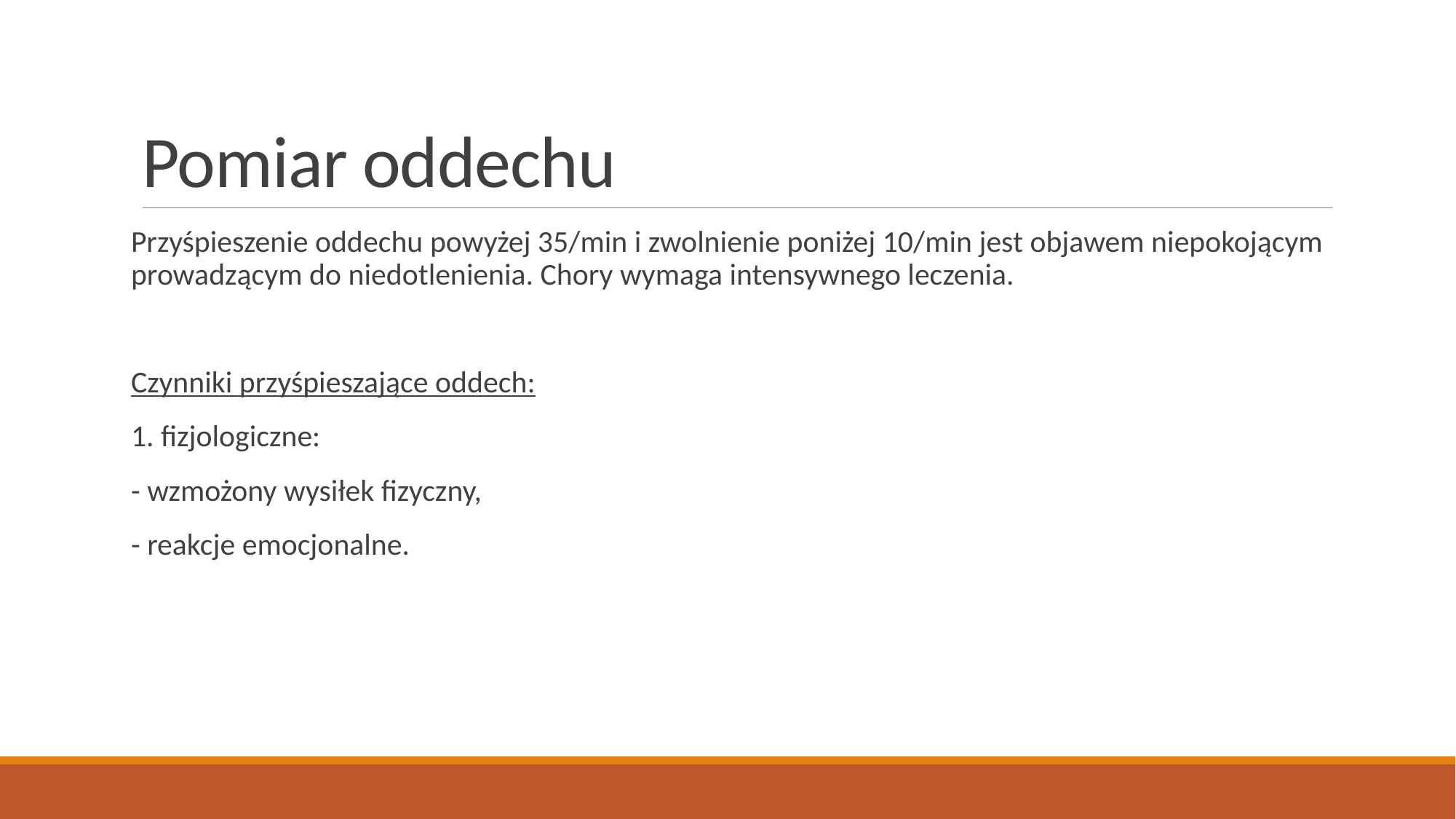

# Pomiar oddechu
Przyśpieszenie oddechu powyżej 35/min i zwolnienie poniżej 10/min jest objawem niepokojącym prowadzącym do niedotlenienia. Chory wymaga intensywnego leczenia.

Czynniki przyśpieszające oddech:
1. fizjologiczne:
- wzmożony wysiłek fizyczny,
- reakcje emocjonalne.